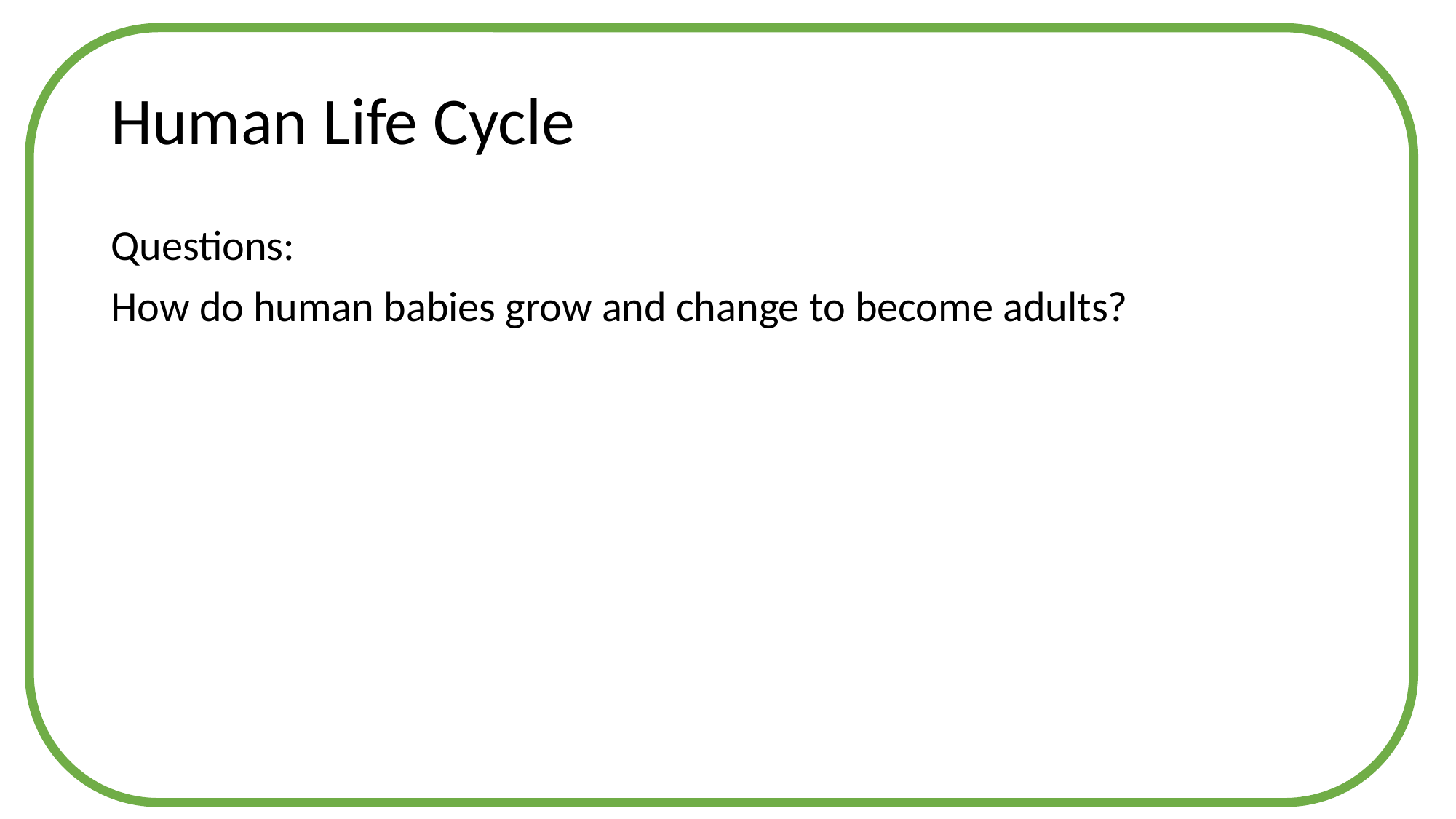

# Human Life Cycle
Questions:
How do human babies grow and change to become adults?